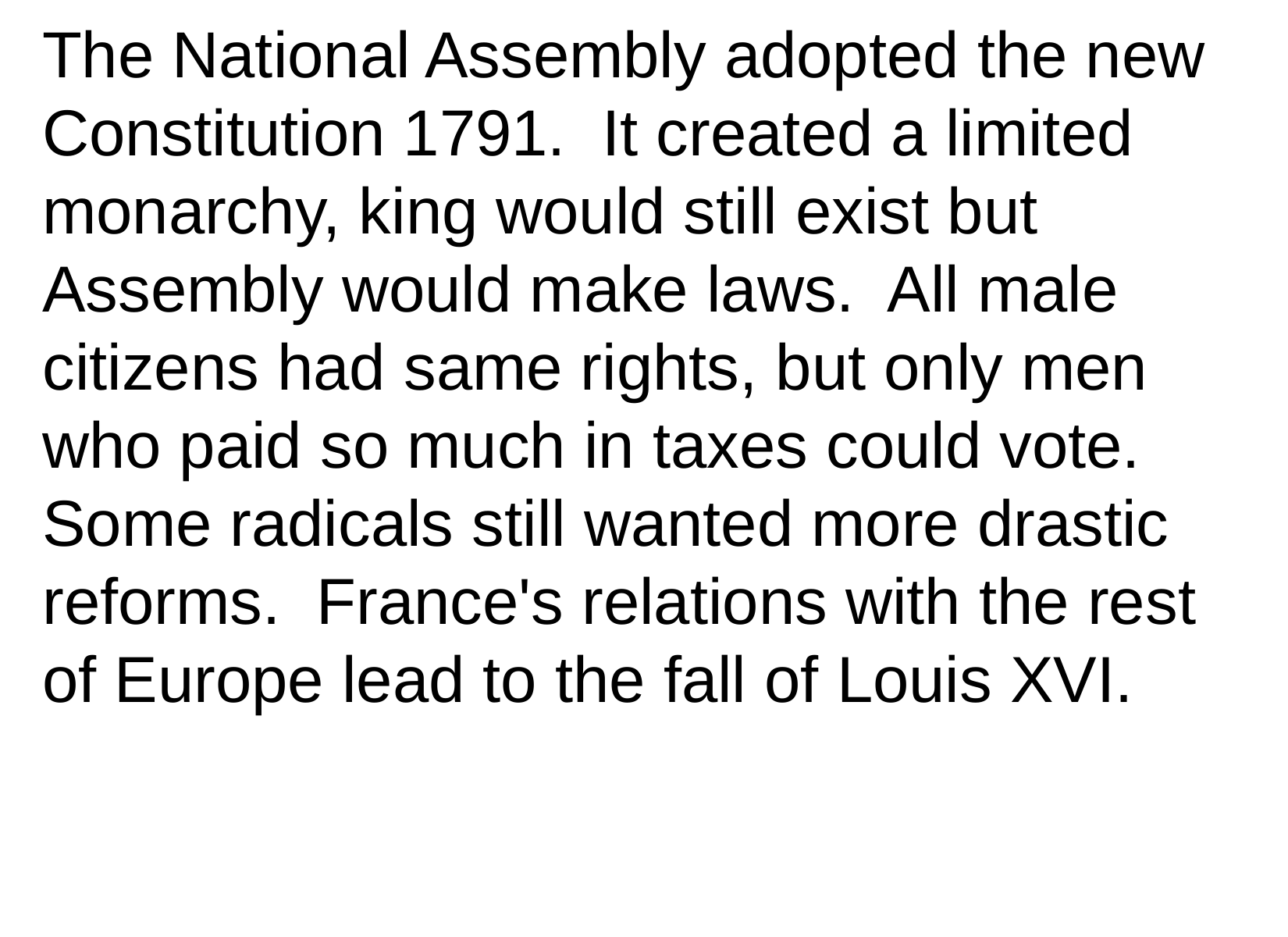

The National Assembly adopted the new Constitution 1791.  It created a limited monarchy, king would still exist but Assembly would make laws.  All male citizens had same rights, but only men who paid so much in taxes could vote.
Some radicals still wanted more drastic reforms.  France's relations with the rest of Europe lead to the fall of Louis XVI.